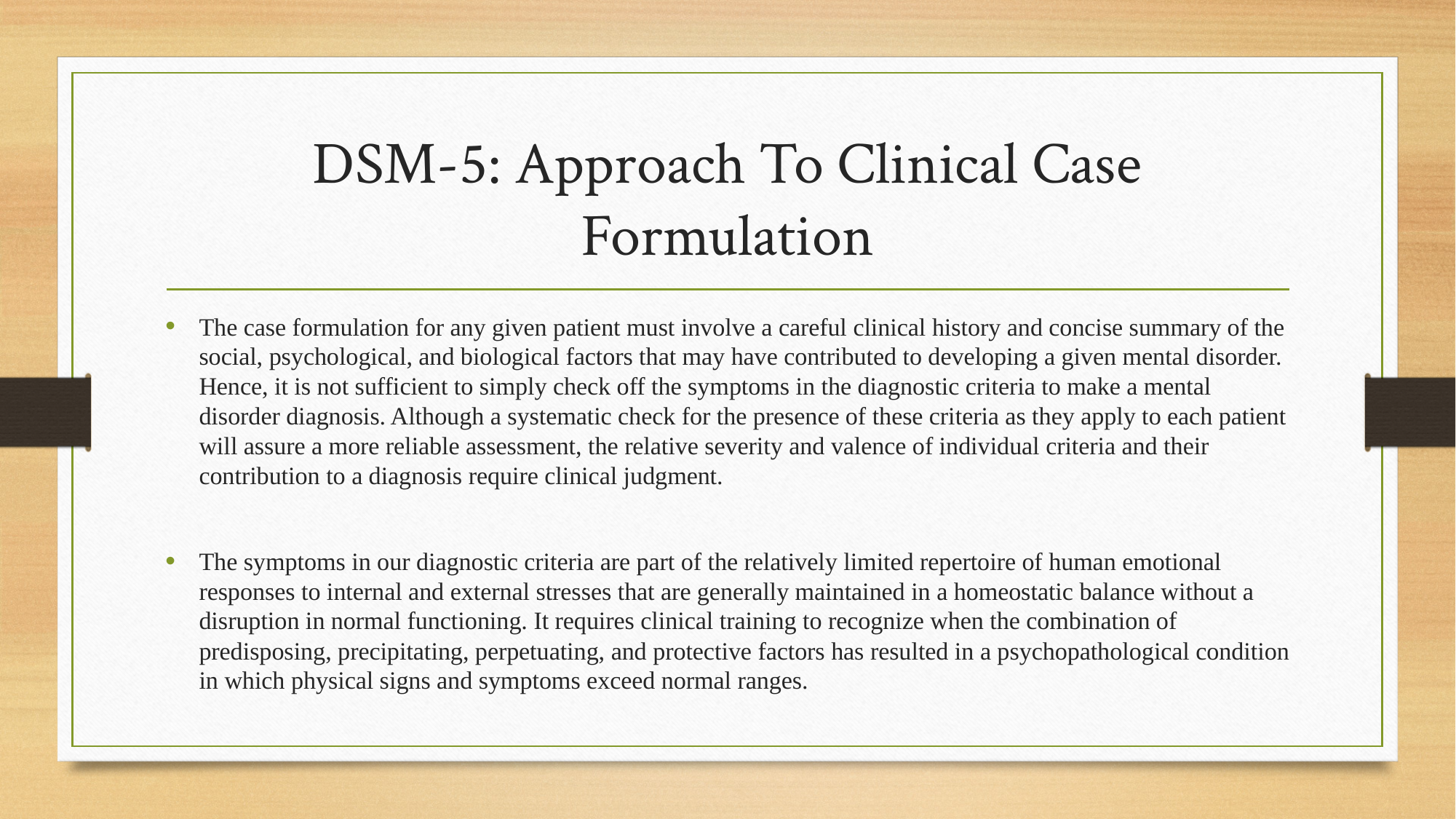

# DSM-5: Approach To Clinical Case Formulation
The case formulation for any given patient must involve a careful clinical history and concise summary of the social, psychological, and biological factors that may have contributed to developing a given mental disorder. Hence, it is not sufficient to simply check off the symptoms in the diagnostic criteria to make a mental disorder diagnosis. Although a systematic check for the presence of these criteria as they apply to each patient will assure a more reliable assessment, the relative severity and valence of individual criteria and their contribution to a diagnosis require clinical judgment.

The symptoms in our diagnostic criteria are part of the relatively limited repertoire of human emotional responses to internal and external stresses that are generally maintained in a homeostatic balance without a disruption in normal functioning. It requires clinical training to recognize when the combination of predisposing, precipitating, perpetuating, and protective factors has resulted in a psychopathological condition in which physical signs and symptoms exceed normal ranges.